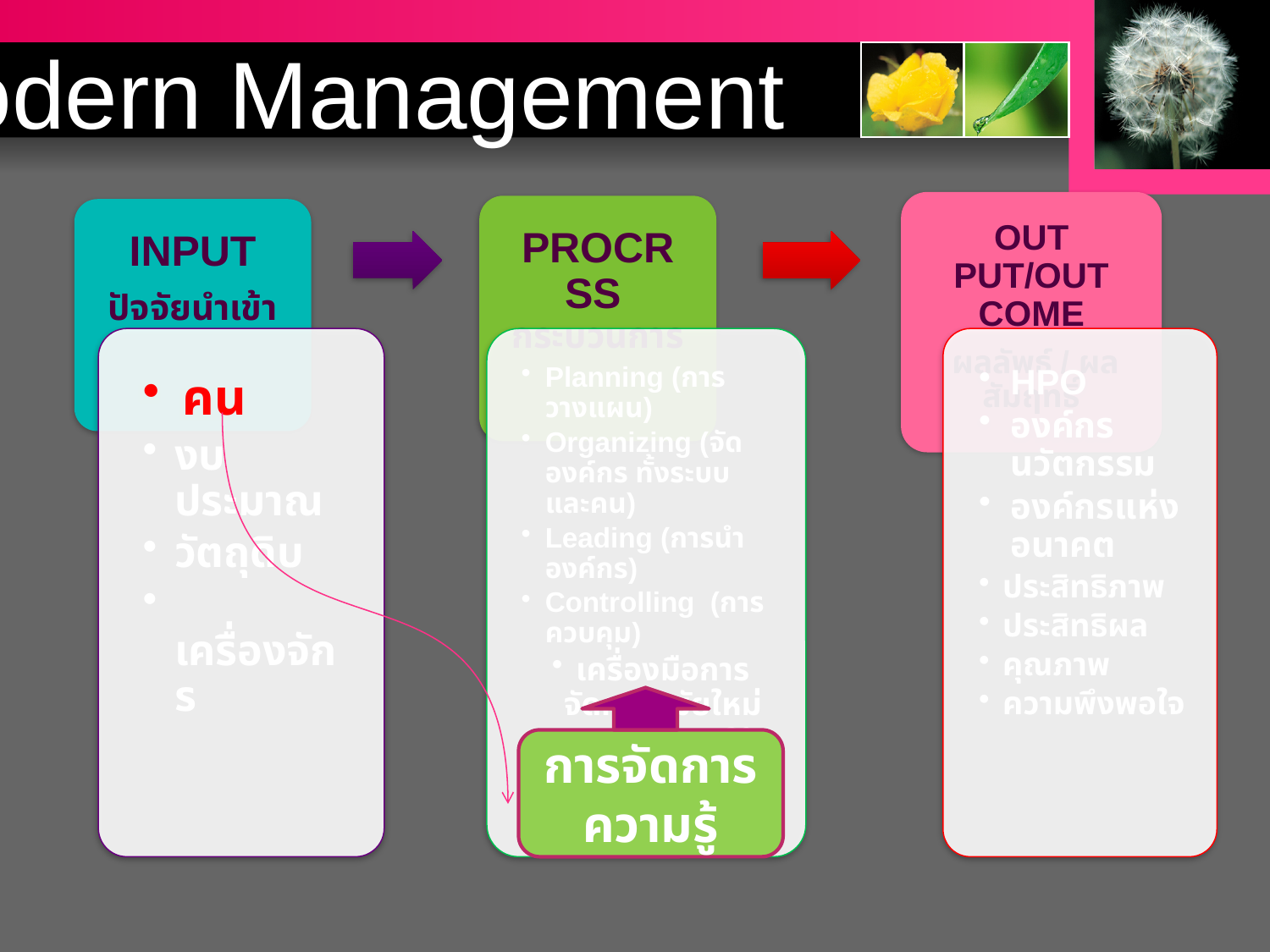

Modern Management
INPUT
ปัจจัยนำเข้า
คน
งบประมาณ
วัตถุดิบ
 เครื่องจักร

PROCRSS  กระบวนการ
Planning (การวางแผน)
Organizing (จัดองค์กร ทั้งระบบ และคน)
Leading (การนำองค์กร)
Controlling  (การควบคุม)
เครื่องมือการจัดการสมัยใหม่
การประยุทธิใช้เครื่องมือ

OUT PUT/OUT COME
 ผลลัพธ์ / ผลสัมฤทธิ์
HPO
องค์กรนวัตกรรม
องค์กรแห่งอนาคต
ประสิทธิภาพ
ประสิทธิผล
คุณภาพ
ความพึงพอใจ

การจัดการความรู้